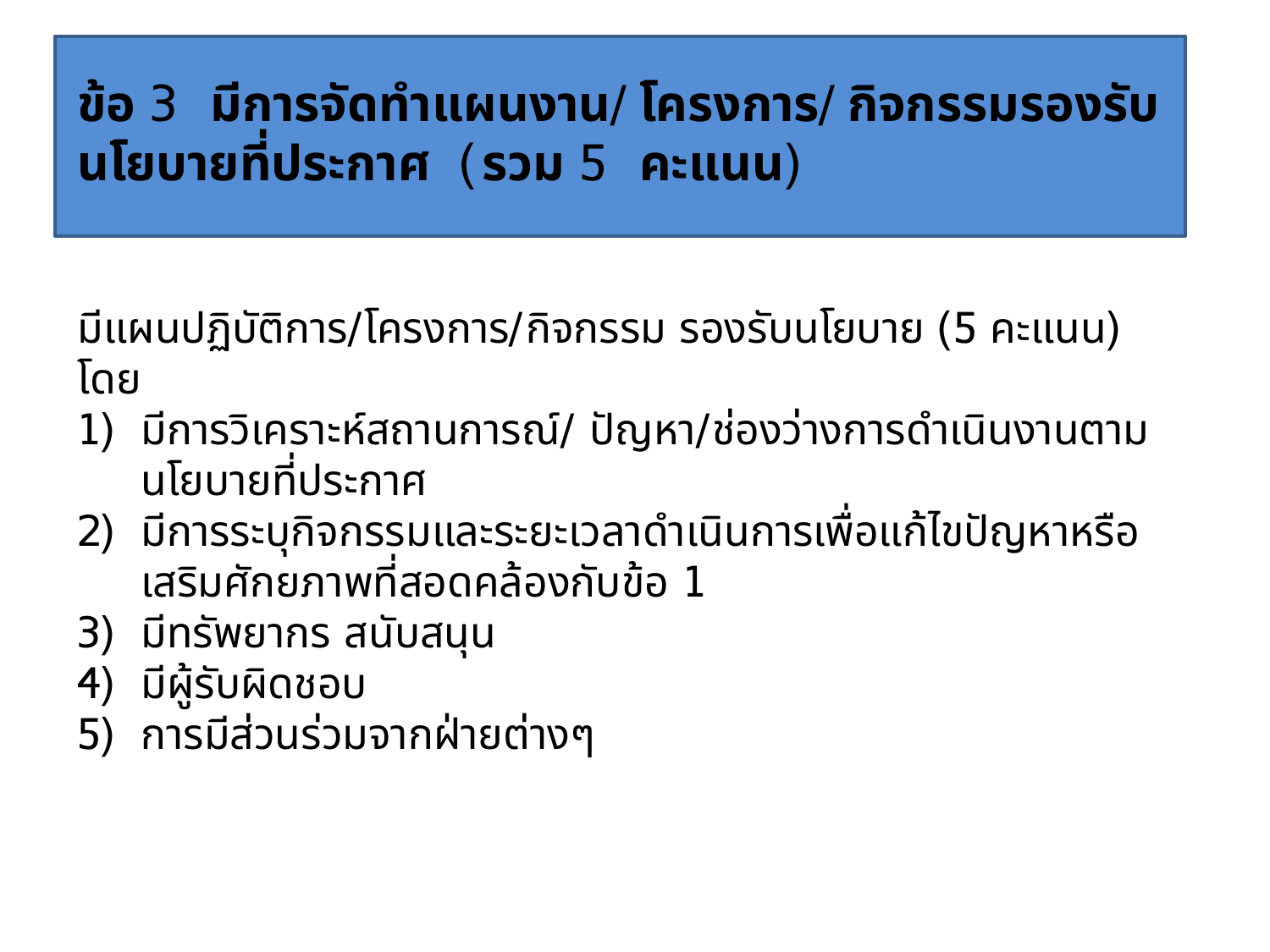

ข้อ 3  มีการจัดทำแผนงาน/โครงการ/กิจกรรมรองรับนโยบายที่ประกาศ  (รวม 5  คะแนน)

มีแผนปฏิบัติการ/โครงการ/กิจกรรม รองรับนโยบาย (5 คะแนน) โดย
มีการวิเคราะห์สถานการณ์/ ปัญหา/ช่องว่างการดำเนินงานตามนโยบายที่ประกาศ
มีการระบุกิจกรรมและระยะเวลาดำเนินการเพื่อแก้ไขปัญหาหรือเสริมศักยภาพที่สอดคล้องกับข้อ 1
มีทรัพยากร สนับสนุน
มีผู้รับผิดชอบ
การมีส่วนร่วมจากฝ่ายต่างๆ